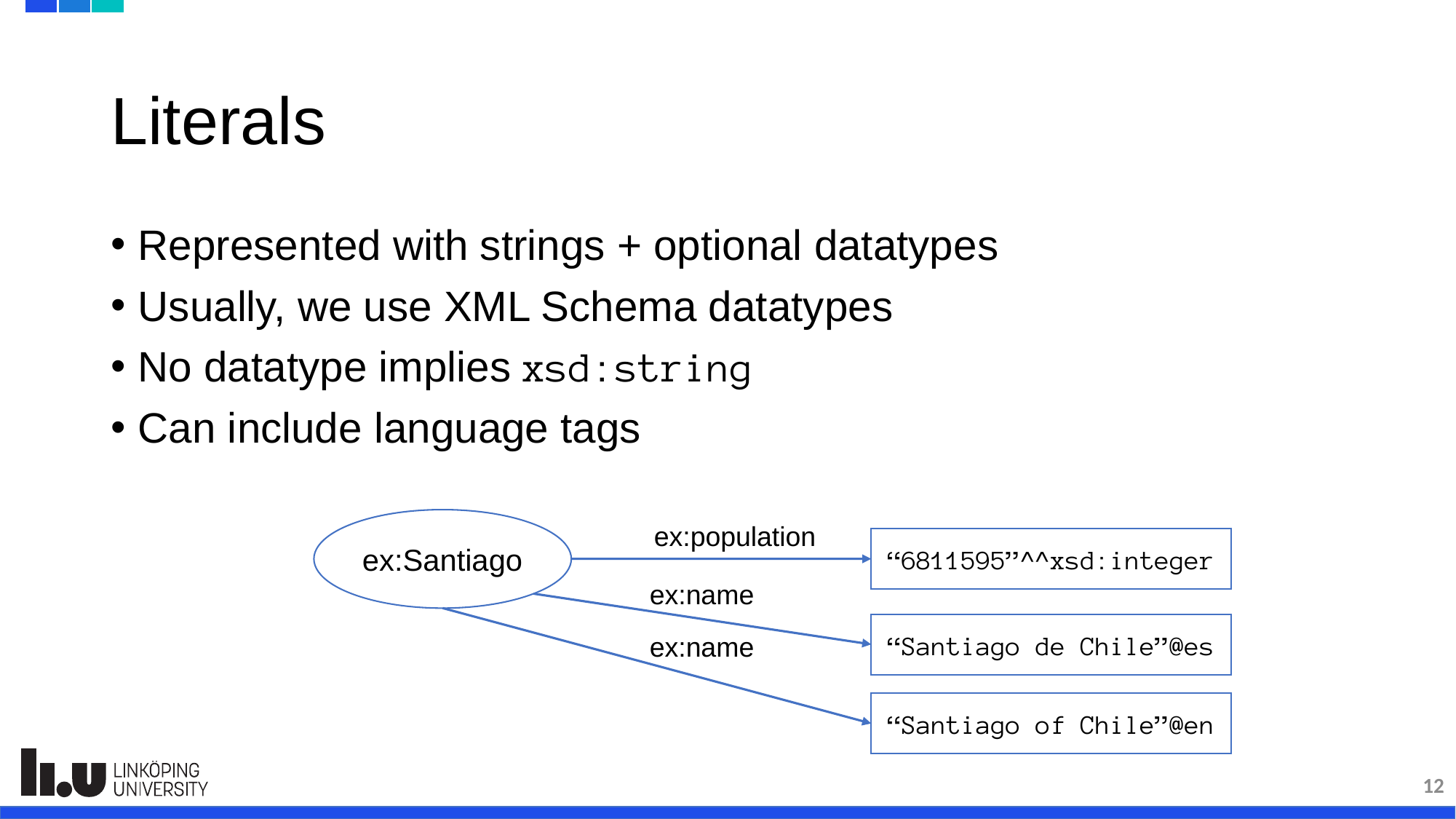

# Literals
Represented with strings + optional datatypes
Usually, we use XML Schema datatypes
No datatype implies xsd:string
Can include language tags
ex:Santiago
ex:population
“6811595”^^xsd:integer
ex:name
“Santiago de Chile”@es
ex:name
“Santiago of Chile”@en
12